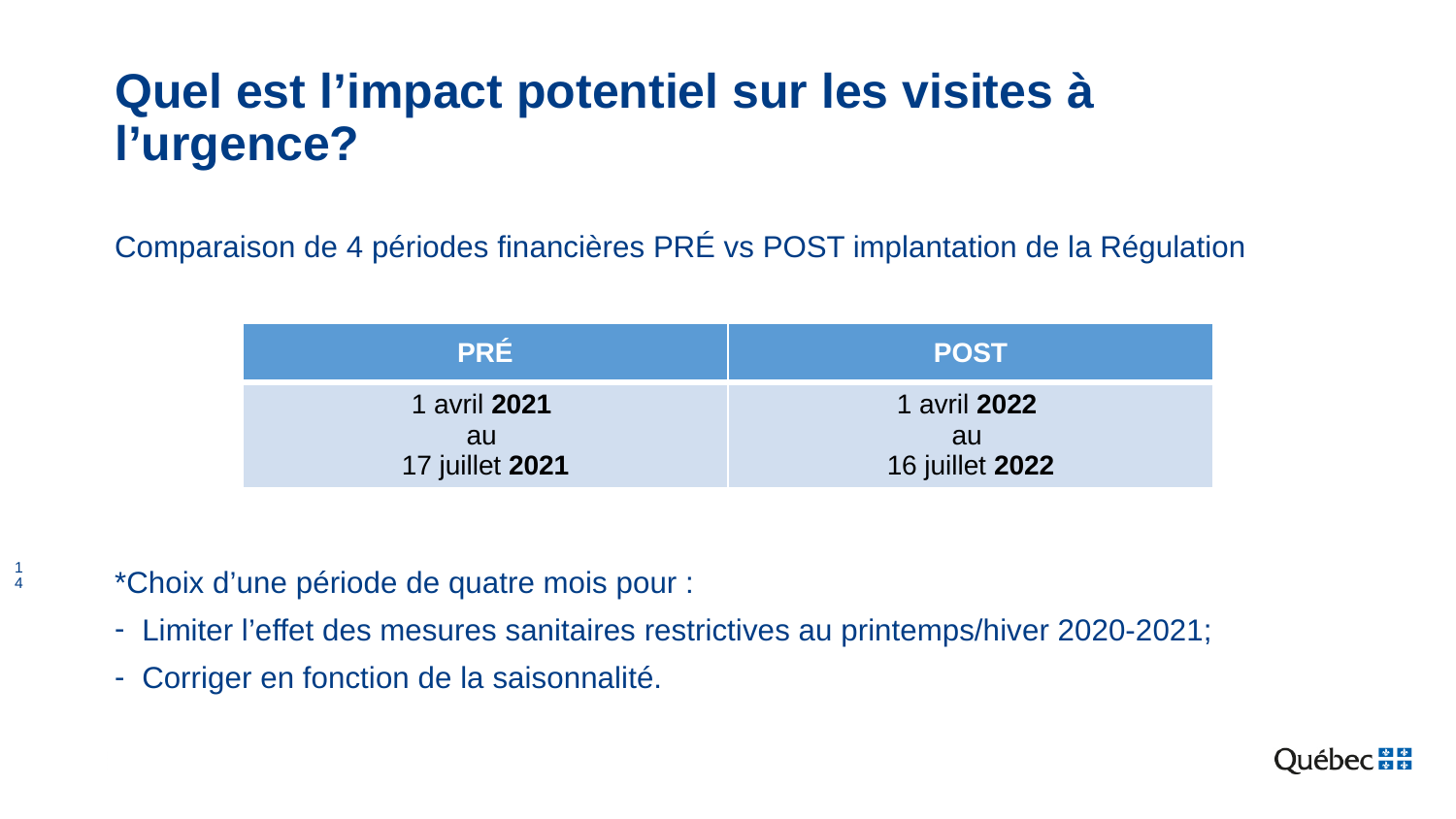

# Quel est l’impact potentiel sur les visites à l’urgence?
Comparaison de 4 périodes financières PRÉ vs POST implantation de la Régulation

*Choix d’une période de quatre mois pour :
Limiter l’effet des mesures sanitaires restrictives au printemps/hiver 2020-2021;
Corriger en fonction de la saisonnalité.
| PRÉ | POST |
| --- | --- |
| 1 avril 2021 au 17 juillet 2021 | 1 avril 2022 au 16 juillet 2022 |
14